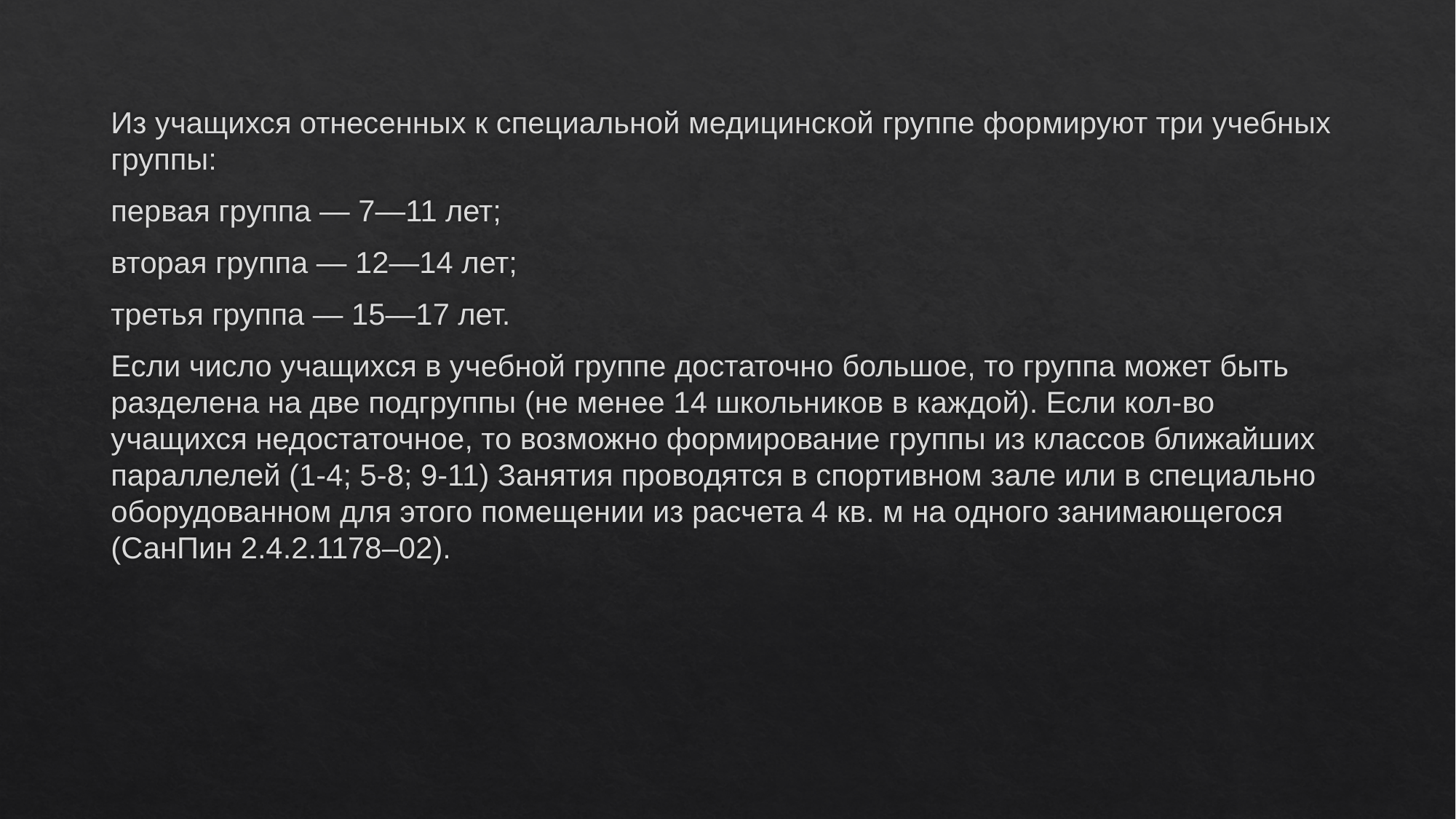

Из учащихся отнесенных к специальной медицинской группе формируют три учебных группы:
первая группа — 7—11 лет;
вторая группа — 12—14 лет;
третья группа — 15—17 лет.
Если число учащихся в учебной группе достаточно большое, то группа может быть разделена на две подгруппы (не менее 14 школьников в каждой). Если кол-во учащихся недостаточное, то возможно формирование группы из классов ближайших параллелей (1-4; 5-8; 9-11) Занятия проводятся в спортивном зале или в специально оборудованном для этого помещении из расчета 4 кв. м на одного занимающегося (СанПин 2.4.2.1178–02).